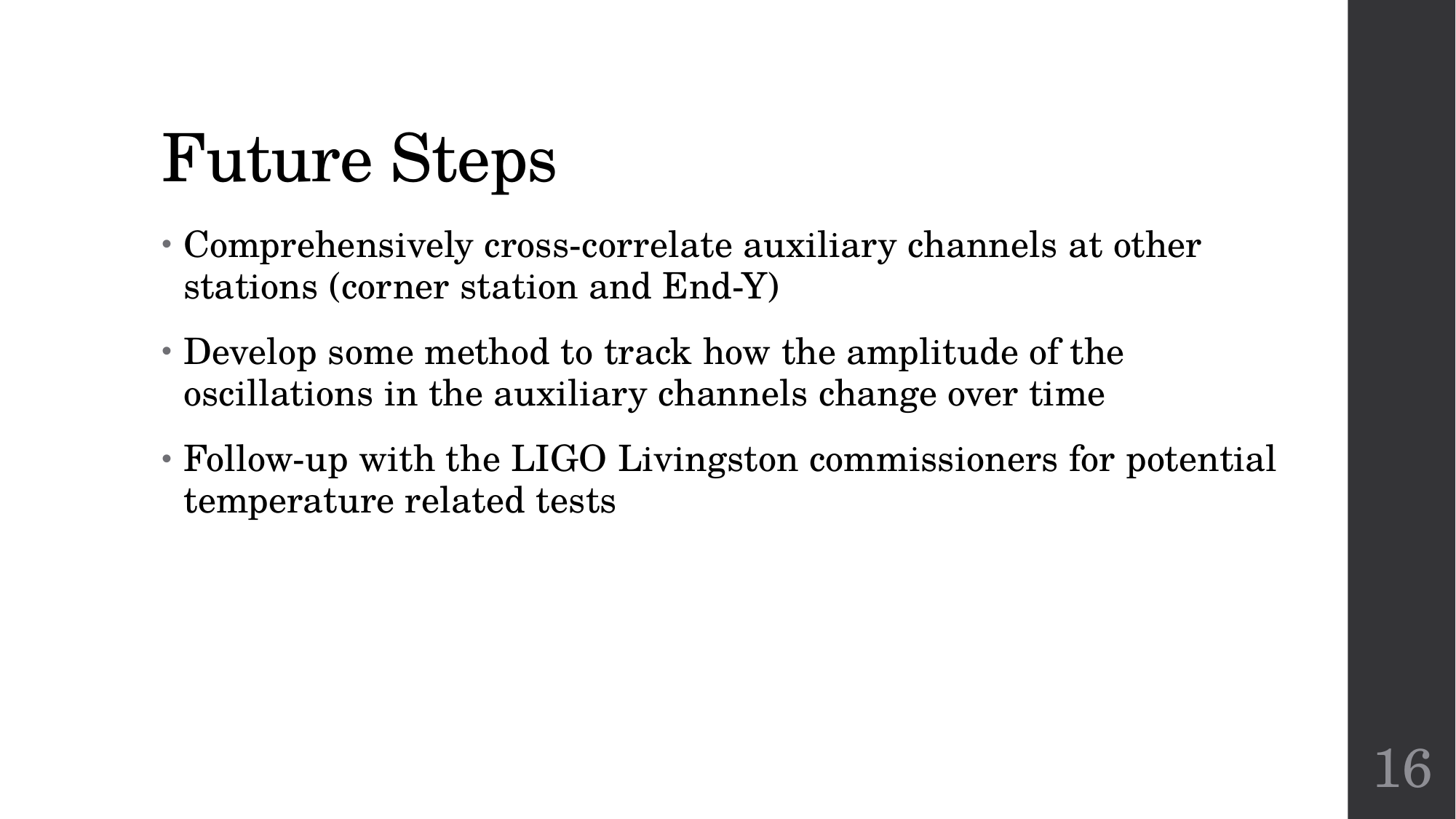

# Future Steps
Comprehensively cross-correlate auxiliary channels at other stations (corner station and End-Y)
Develop some method to track how the amplitude of the oscillations in the auxiliary channels change over time
Follow-up with the LIGO Livingston commissioners for potential temperature related tests

16